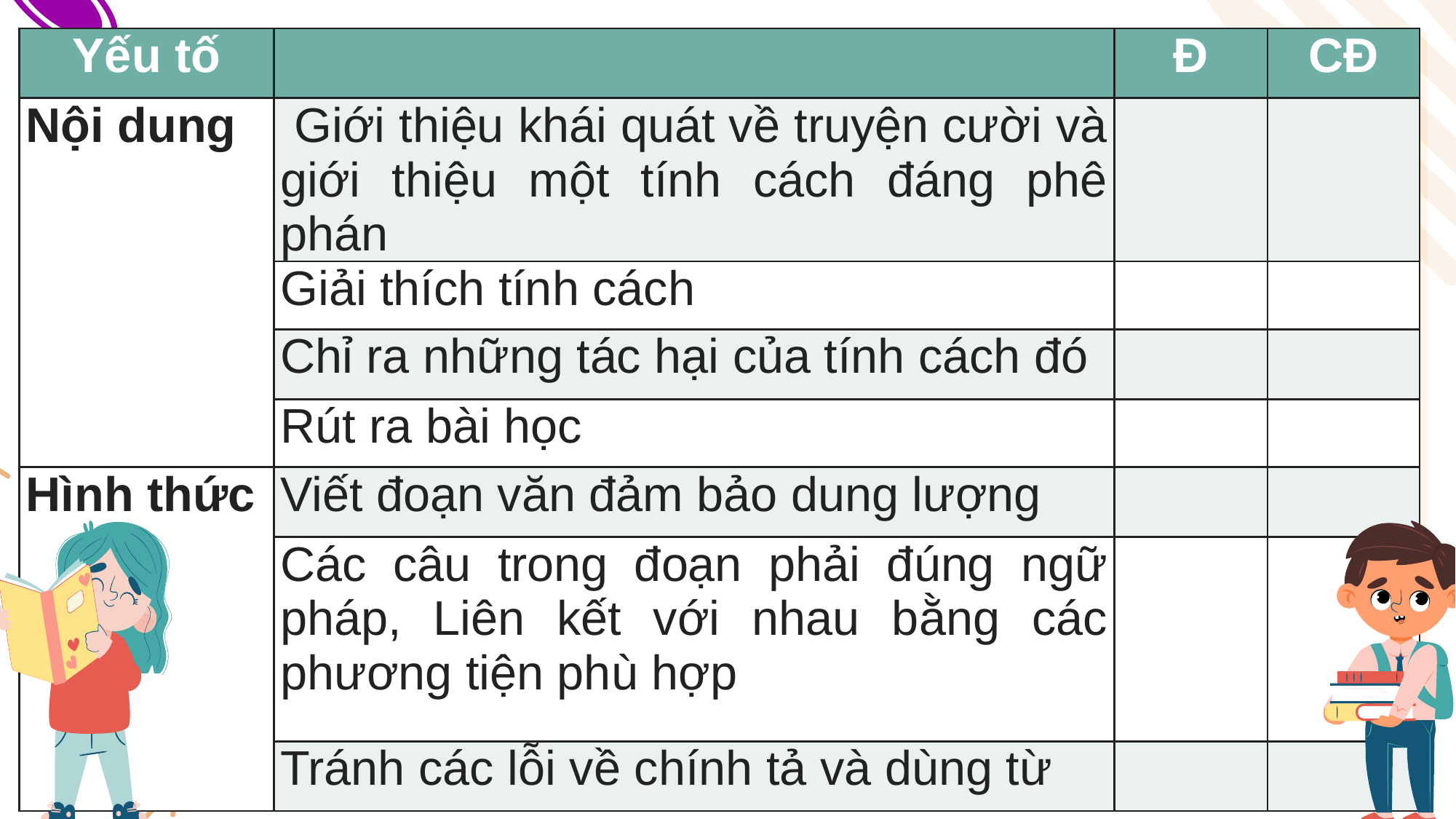

| Yếu tố |  | Đ | CĐ |
| --- | --- | --- | --- |
| Nội dung | Giới thiệu khái quát về truyện cười và giới thiệu một tính cách đáng phê phán |  |  |
|  | Giải thích tính cách |  |  |
|  | Chỉ ra những tác hại của tính cách đó |  |  |
|  | Rút ra bài học |  |  |
| Hình thức | Viết đoạn văn đảm bảo dung lượng |  |  |
|  | Các câu trong đoạn phải đúng ngữ pháp, Liên kết với nhau bằng các phương tiện phù hợp |  |  |
|  | Tránh các lỗi về chính tả và dùng từ |  |  |